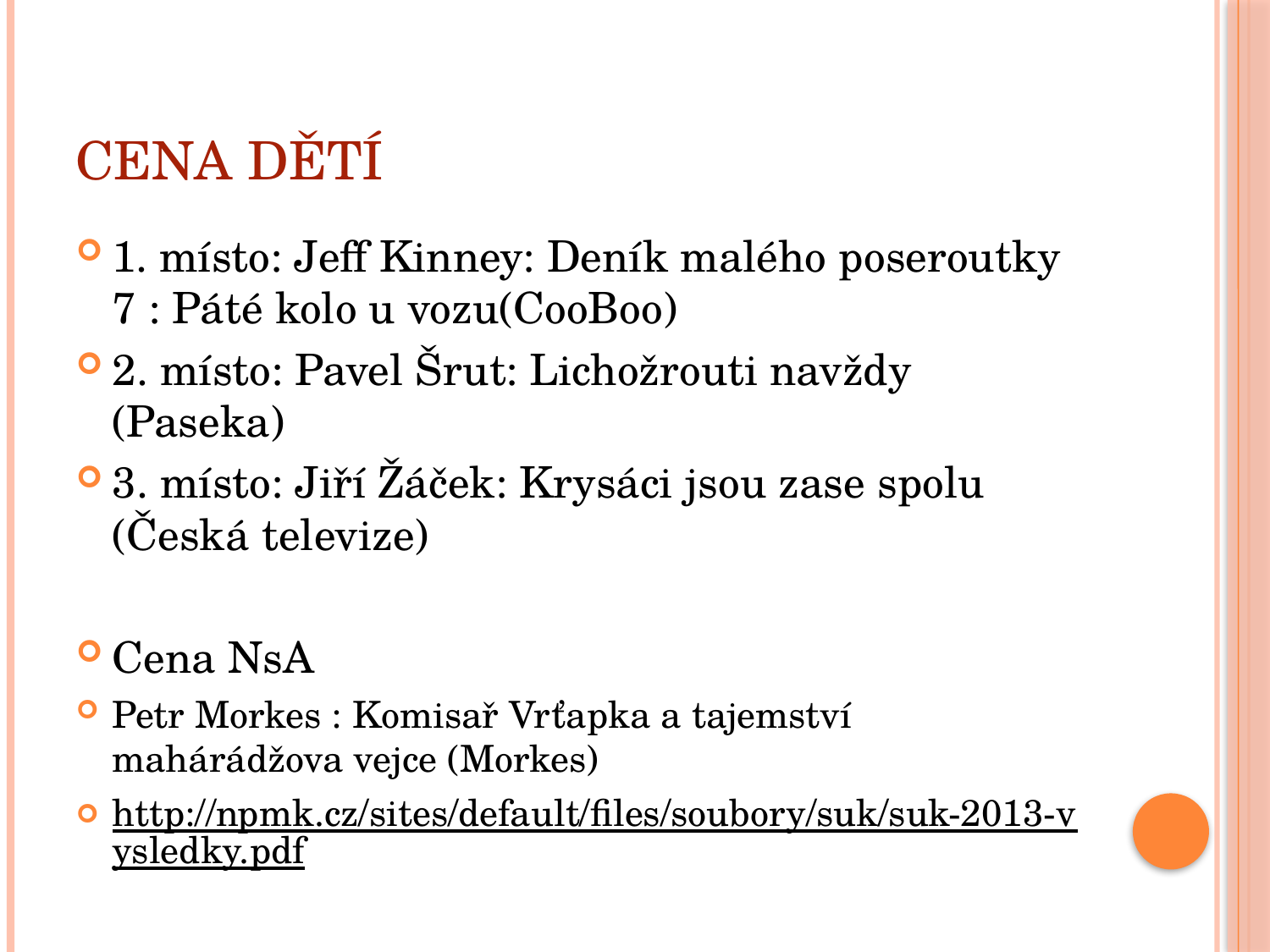

# Cena dětí
1. místo: Jeff Kinney: Deník malého poseroutky 7 : Páté kolo u vozu(CooBoo)
2. místo: Pavel Šrut: Lichožrouti navždy (Paseka)
3. místo: Jiří Žáček: Krysáci jsou zase spolu (Česká televize)

Cena NsA
Petr Morkes : Komisař Vrťapka a tajemství mahárádžova vejce (Morkes)
http://npmk.cz/sites/default/files/soubory/suk/suk-2013-vysledky.pdf